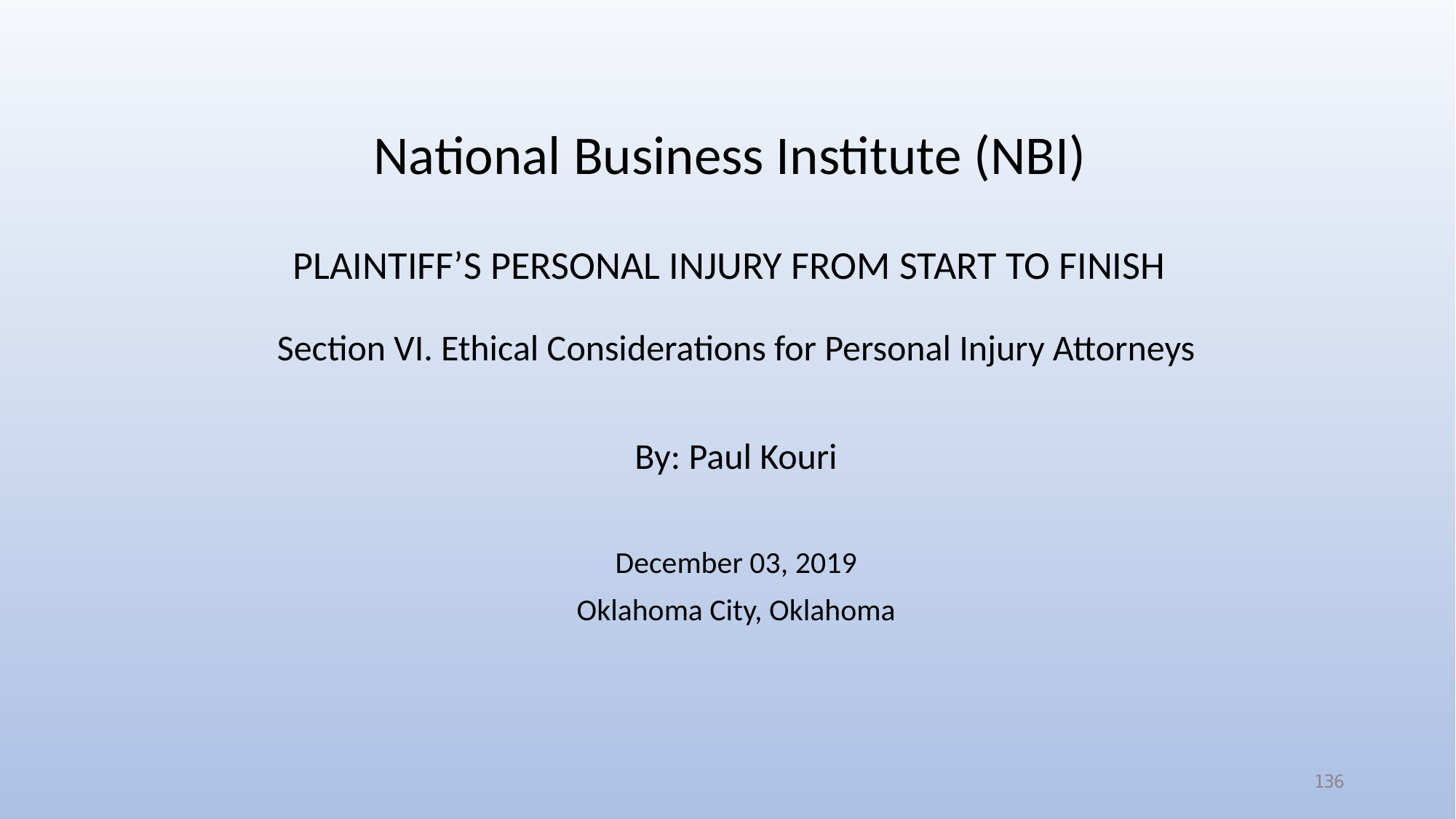

# National Business Institute (NBI) PLAINTIFF’S PERSONAL INJURY FROM START TO FINISH
Section VI. Ethical Considerations for Personal Injury Attorneys

By: Paul Kouri

December 03, 2019
Oklahoma City, Oklahoma
136